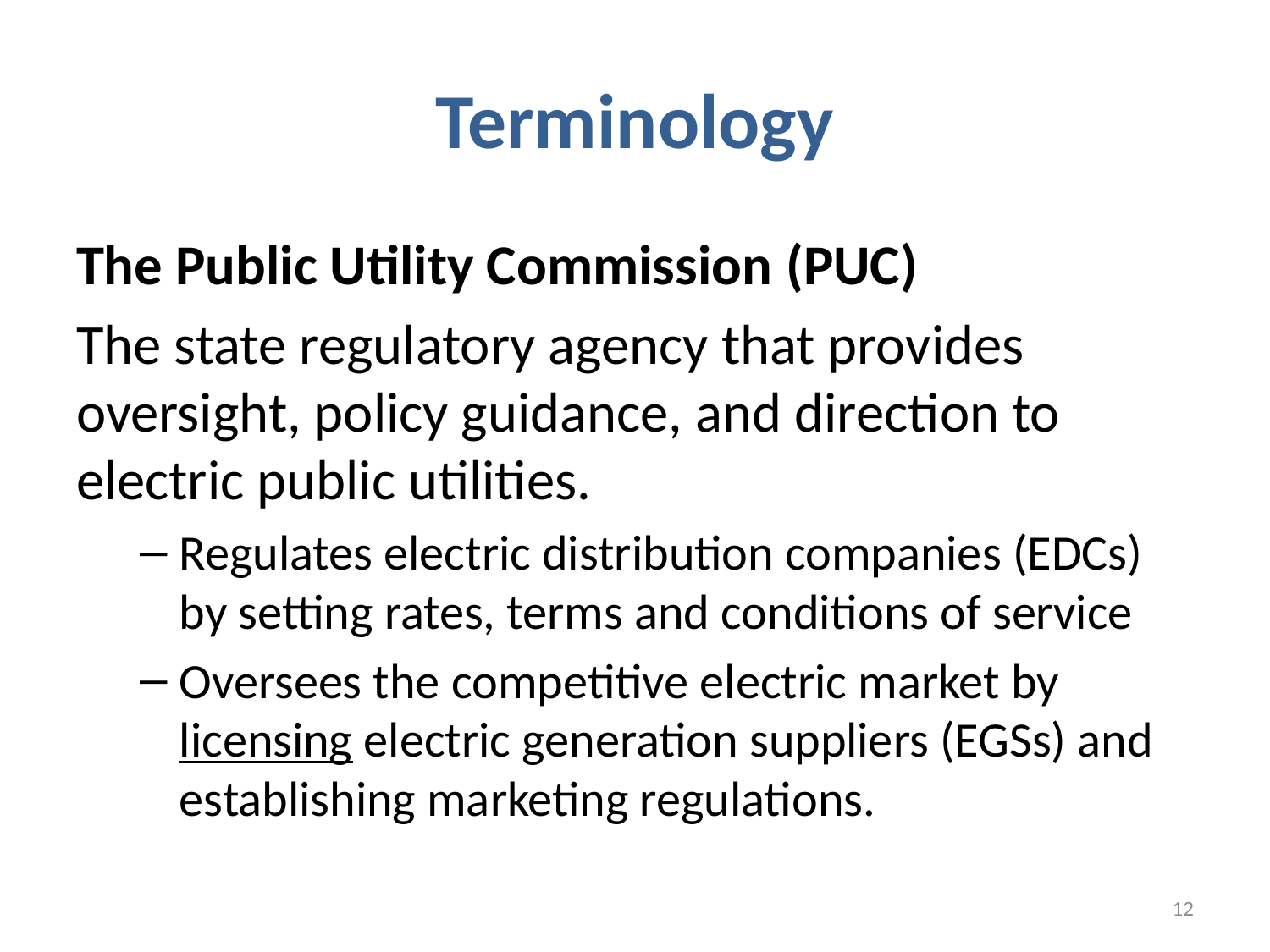

# Terminology
The Public Utility Commission (PUC)
The state regulatory agency that provides oversight, policy guidance, and direction to electric public utilities.
Regulates electric distribution companies (EDCs) by setting rates, terms and conditions of service
Oversees the competitive electric market by licensing electric generation suppliers (EGSs) and establishing marketing regulations.
12